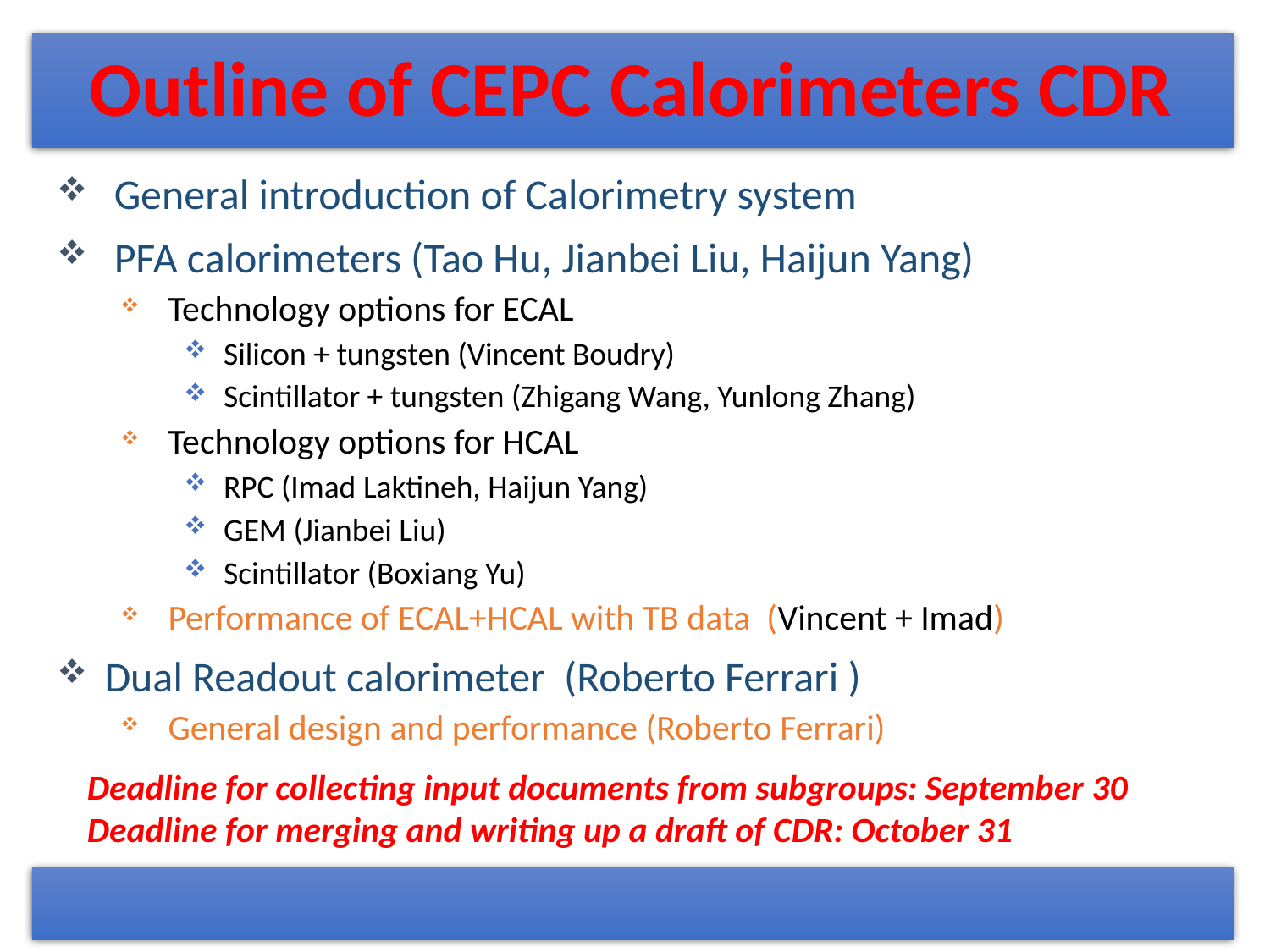

# Outline of CEPC Calorimeters CDR
 General introduction of Calorimetry system
 PFA calorimeters (Tao Hu, Jianbei Liu, Haijun Yang)
Technology options for ECAL
Silicon + tungsten (Vincent Boudry)
Scintillator + tungsten (Zhigang Wang, Yunlong Zhang)
Technology options for HCAL
RPC (Imad Laktineh, Haijun Yang)
GEM (Jianbei Liu)
Scintillator (Boxiang Yu)
Performance of ECAL+HCAL with TB data  (Vincent + Imad)
Dual Readout calorimeter  (Roberto Ferrari )
General design and performance (Roberto Ferrari)
Deadline for collecting input documents from subgroups: September 30
Deadline for merging and writing up a draft of CDR: October 31